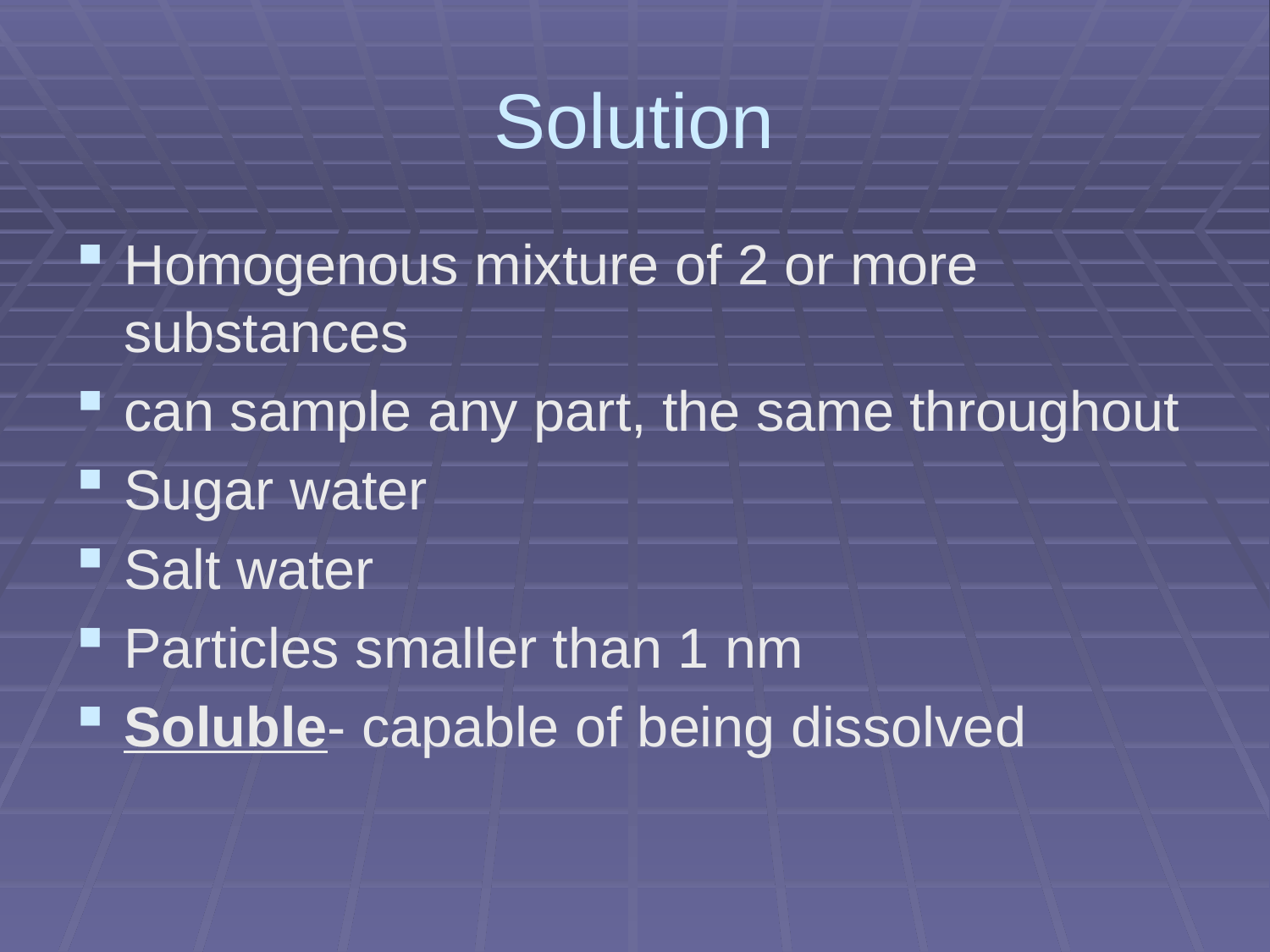

# Solution
Homogenous mixture of 2 or more substances
can sample any part, the same throughout
Sugar water
Salt water
Particles smaller than 1 nm
Soluble- capable of being dissolved